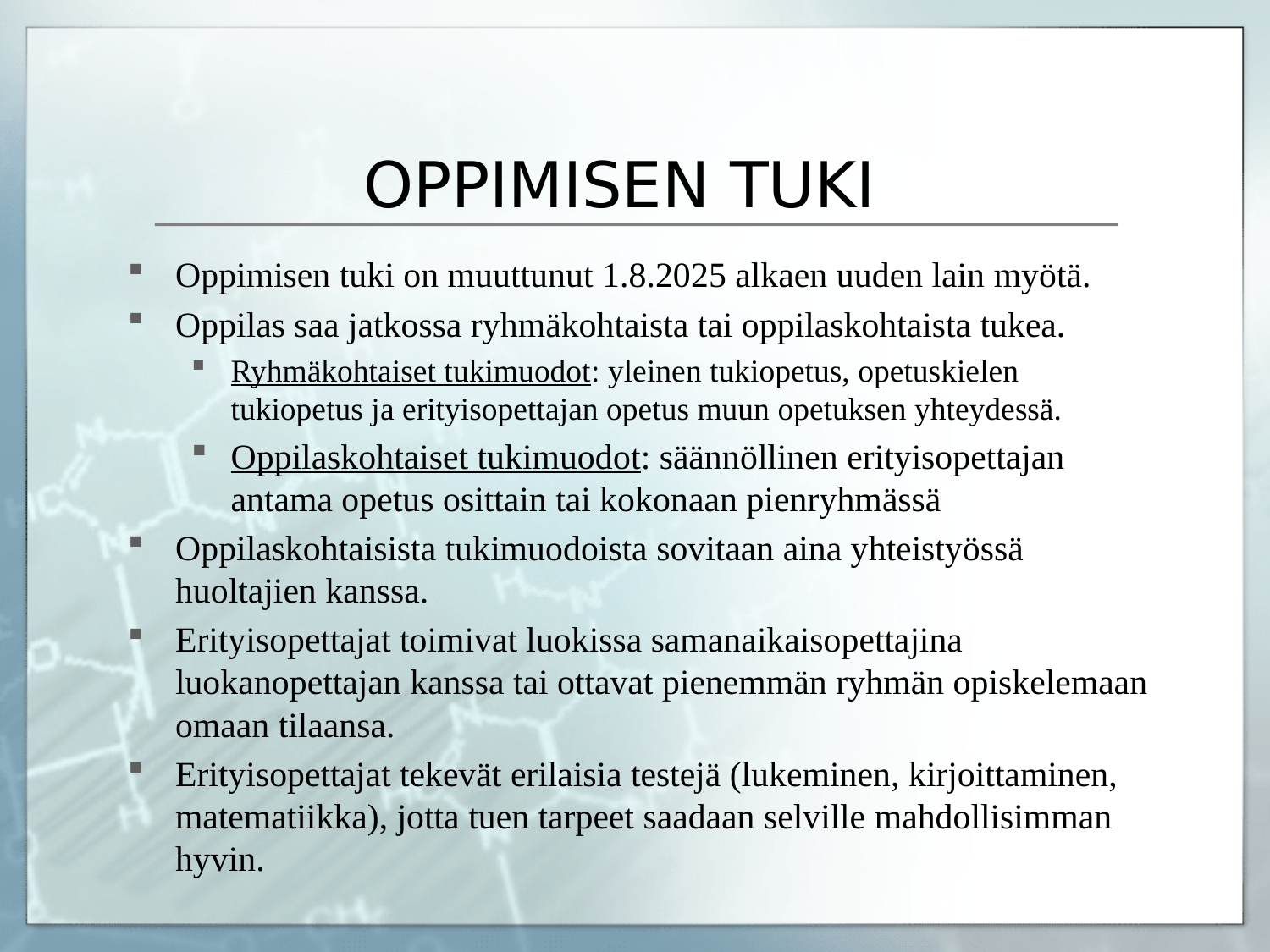

# OPPIMISEN TUKI
Oppimisen tuki on muuttunut 1.8.2025 alkaen uuden lain myötä.
Oppilas saa jatkossa ryhmäkohtaista tai oppilaskohtaista tukea.
Ryhmäkohtaiset tukimuodot: yleinen tukiopetus, opetuskielen tukiopetus ja erityisopettajan opetus muun opetuksen yhteydessä.
Oppilaskohtaiset tukimuodot: säännöllinen erityisopettajan antama opetus osittain tai kokonaan pienryhmässä
Oppilaskohtaisista tukimuodoista sovitaan aina yhteistyössä huoltajien kanssa.
Erityisopettajat toimivat luokissa samanaikaisopettajina luokanopettajan kanssa tai ottavat pienemmän ryhmän opiskelemaan omaan tilaansa.
Erityisopettajat tekevät erilaisia testejä (lukeminen, kirjoittaminen, matematiikka), jotta tuen tarpeet saadaan selville mahdollisimman hyvin.